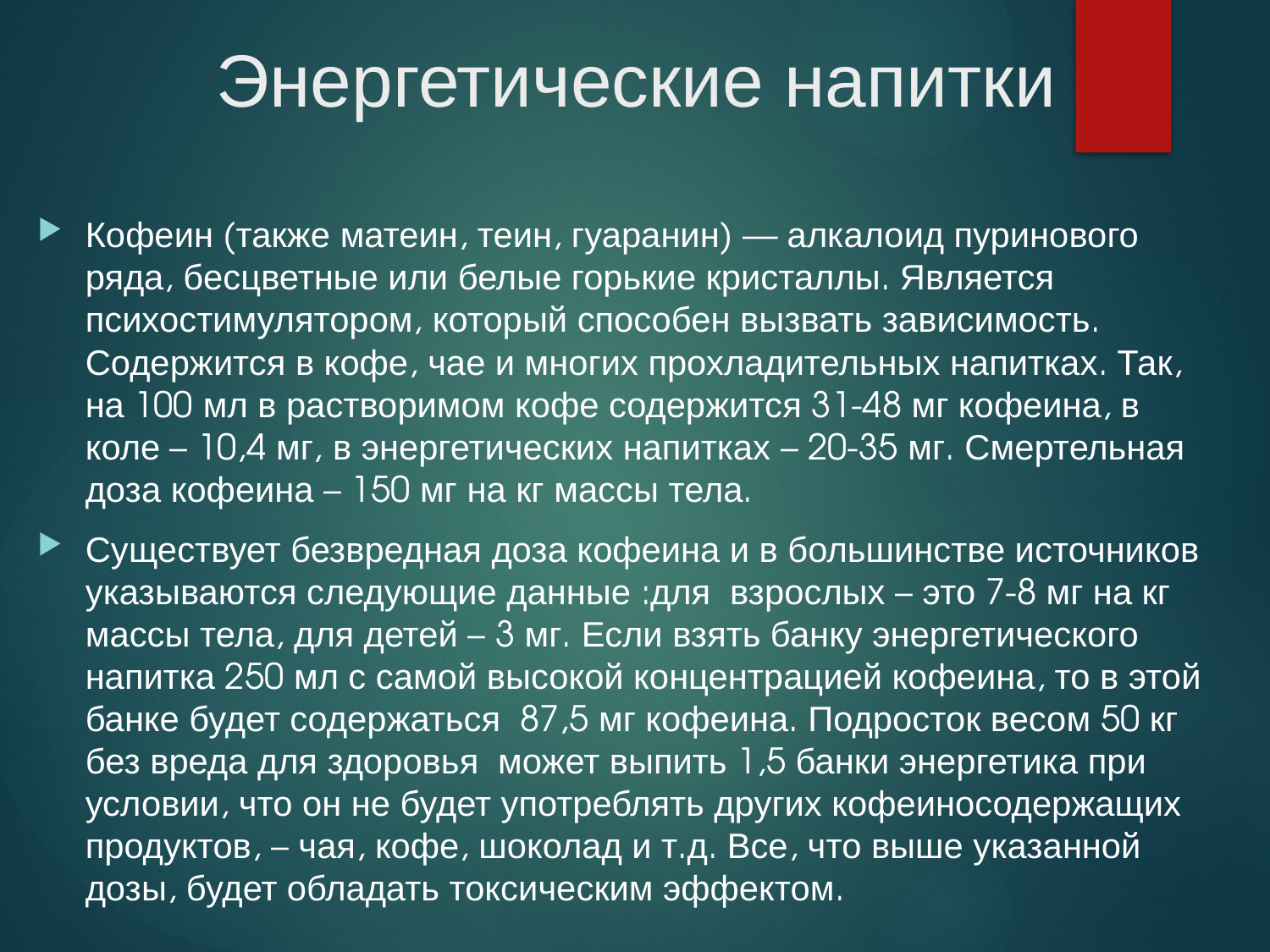

# Энергетические напитки
Кофеин (также матеин, теин, гуаранин) — алкалоид пуринового ряда, бесцветные или белые горькие кристаллы. Является психостимулятором, который способен вызвать зависимость. Содержится в кофе, чае и многих прохладительных напитках. Так, на 100 мл в растворимом кофе содержится 31-48 мг кофеина, в коле – 10,4 мг, в энергетических напитках – 20-35 мг. Смертельная доза кофеина – 150 мг на кг массы тела.
Существует безвредная доза кофеина и в большинстве источников указываются следующие данные :для  взрослых – это 7-8 мг на кг массы тела, для детей – 3 мг. Если взять банку энергетического напитка 250 мл с самой высокой концентрацией кофеина, то в этой банке будет содержаться  87,5 мг кофеина. Подросток весом 50 кг без вреда для здоровья  может выпить 1,5 банки энергетика при условии, что он не будет употреблять других кофеиносодержащих продуктов, – чая, кофе, шоколад и т.д. Все, что выше указанной дозы, будет обладать токсическим эффектом.